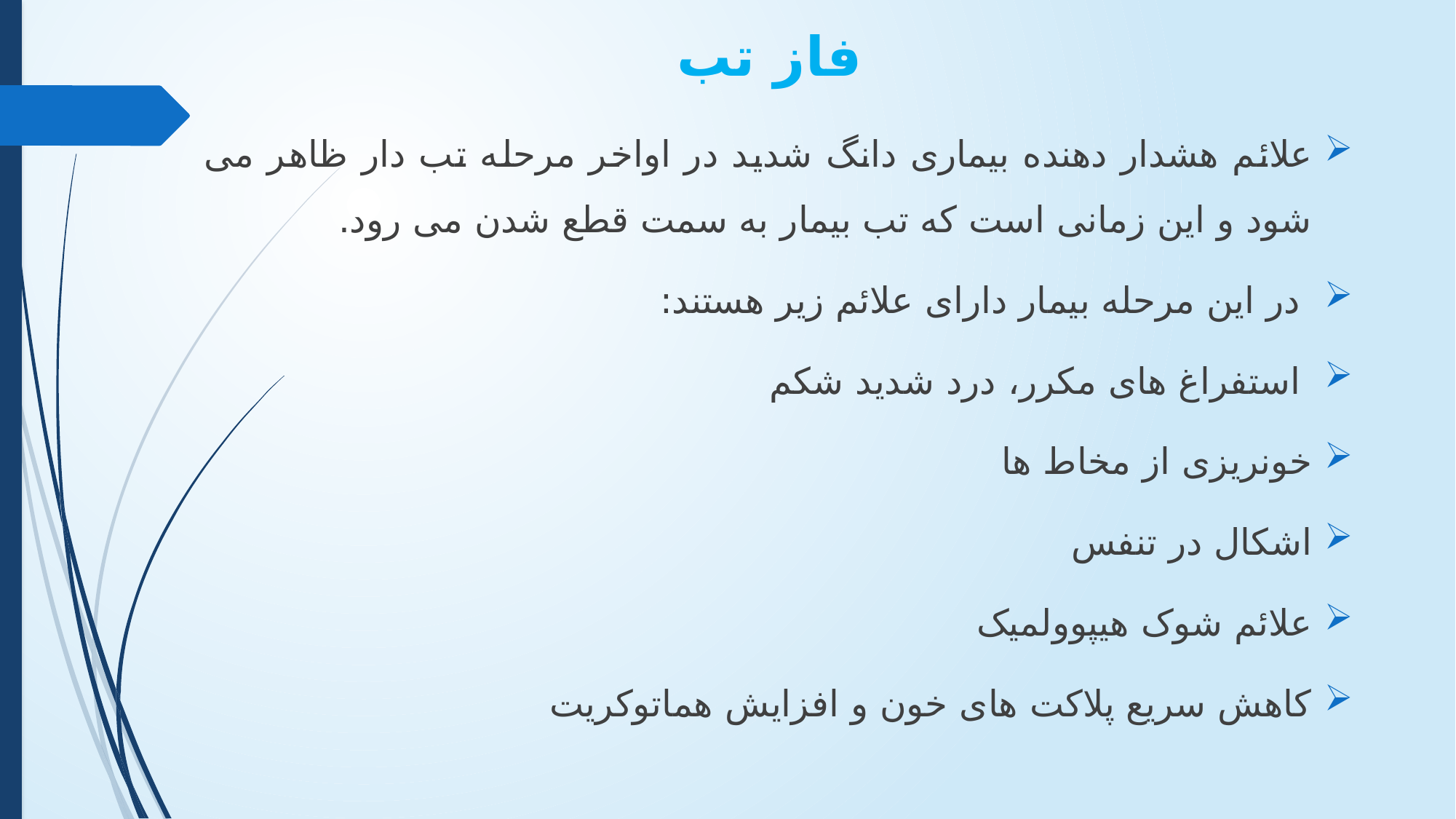

# فاز تب
علائم هشدار دهنده بیماری دانگ شدید در اواخر مرحله تب دار ظاهر می شود و این زمانی است که تب بیمار به سمت قطع شدن می رود.
 در این مرحله بیمار دارای علائم زیر هستند:
 استفراغ های مکرر، درد شدید شکم
خونریزی از مخاط ها
اشکال در تنفس
علائم شوک هیپوولمیک
کاهش سریع پلاکت های خون و افزایش هماتوکریت